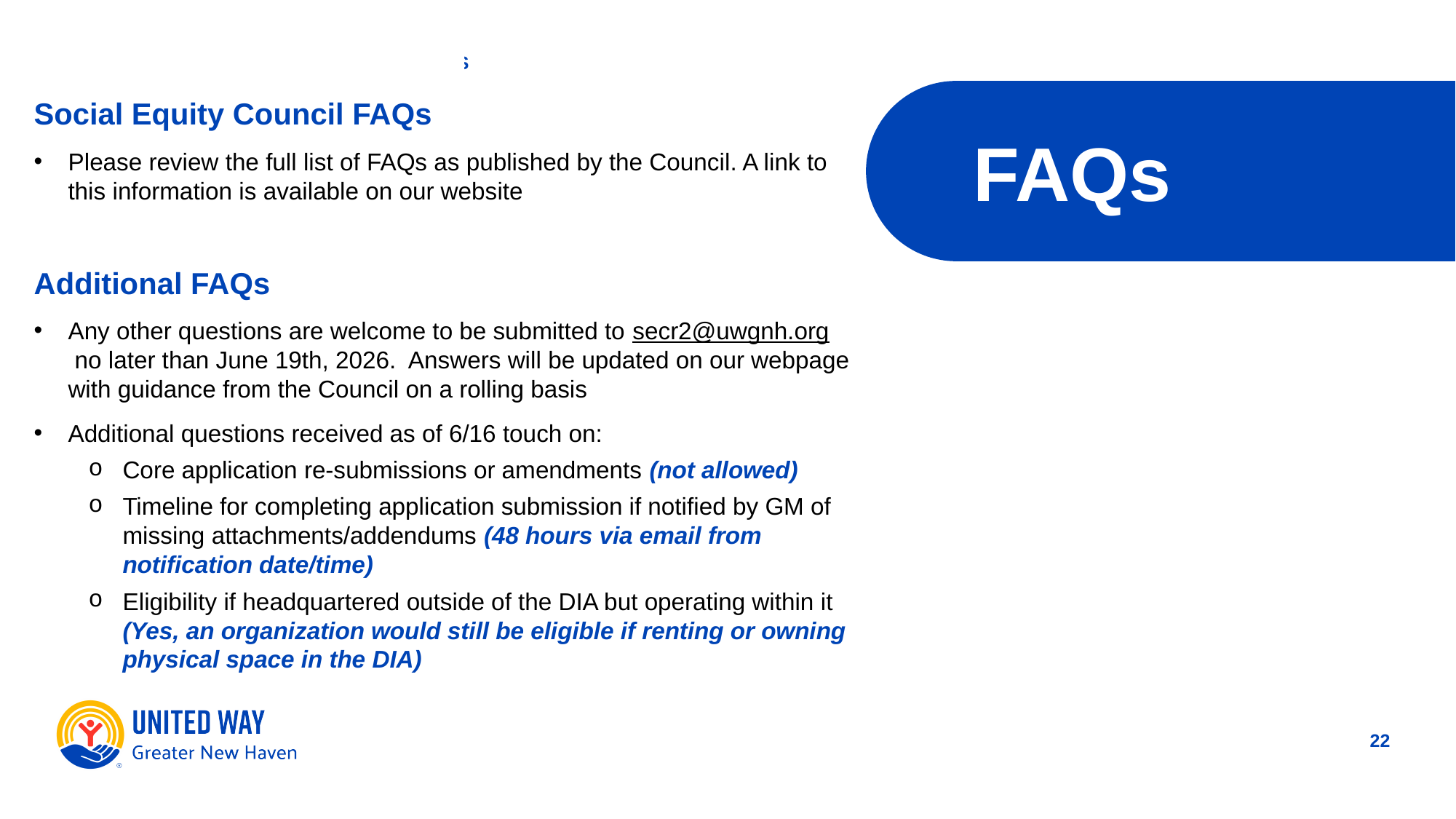

Social Equity Council FAQs
Please review the full list of FAQs as published by the Council. A link to this information is available on our website

Additional FAQs
Any other questions are welcome to be submitted to secr2@uwgnh.org no later than June 19th, 2026.  Answers will be updated on our webpage with guidance from the Council on a rolling basis
Additional questions received as of 6/16 touch on:
Core application re-submissions or amendments (not allowed)
Timeline for completing application submission if notified by GM of missing attachments/addendums (48 hours via email from notification date/time)
Eligibility if headquartered outside of the DIA but operating within it (Yes, an organization would still be eligible if renting or owning physical space in the DIA)

FAQs